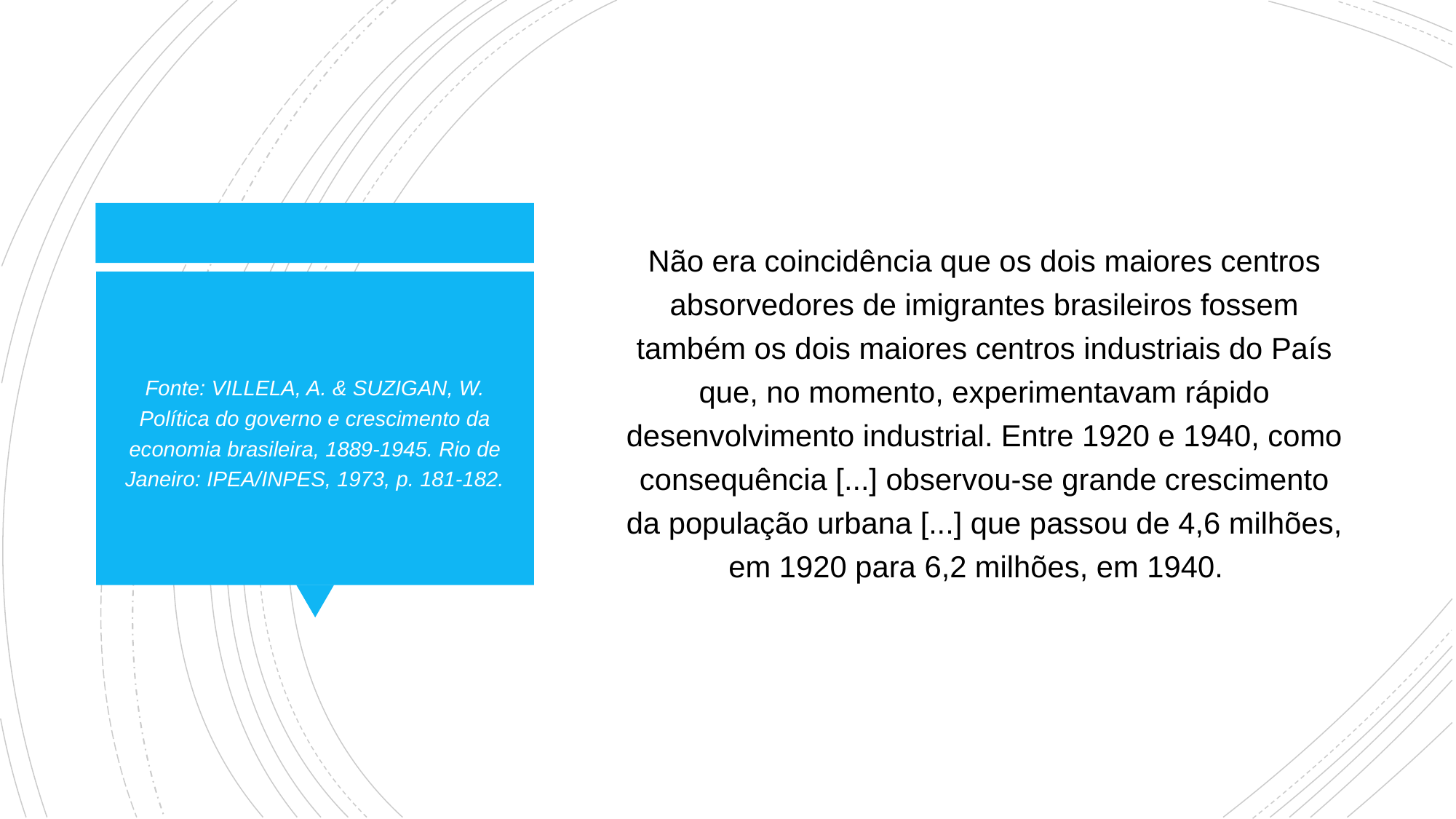

Não era coincidência que os dois maiores centros absorvedores de imigrantes brasileiros fossem também os dois maiores centros industriais do País que, no momento, experimentavam rápido desenvolvimento industrial. Entre 1920 e 1940, como consequência [...] observou-se grande crescimento da população urbana [...] que passou de 4,6 milhões, em 1920 para 6,2 milhões, em 1940.
Fonte: VILLELA, A. & SUZIGAN, W. Política do governo e crescimento da economia brasileira, 1889-1945. Rio de Janeiro: IPEA/INPES, 1973, p. 181-182.